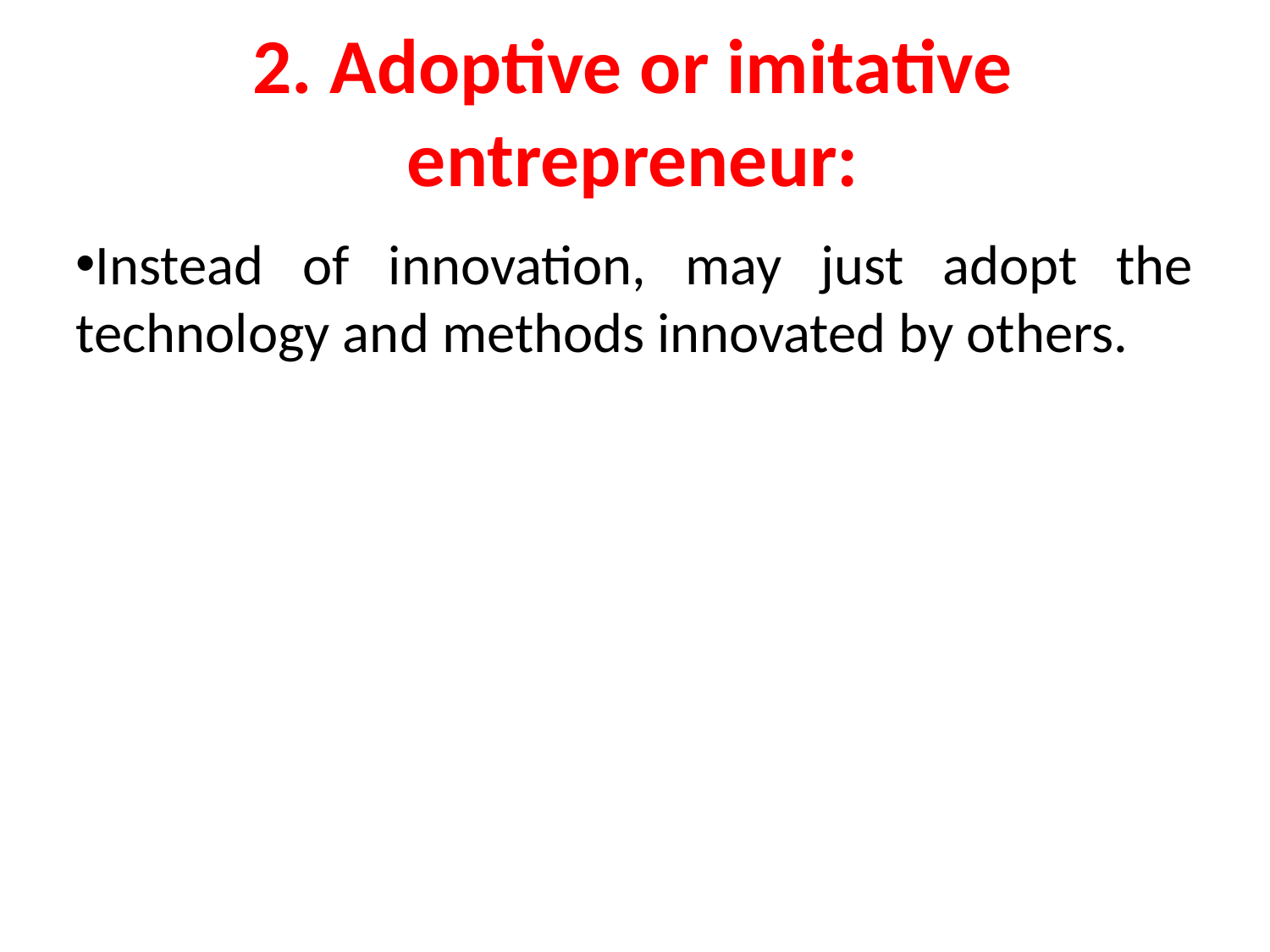

2. Adoptive or imitative entrepreneur:
Instead of innovation, may just adopt the technology and methods innovated by others.